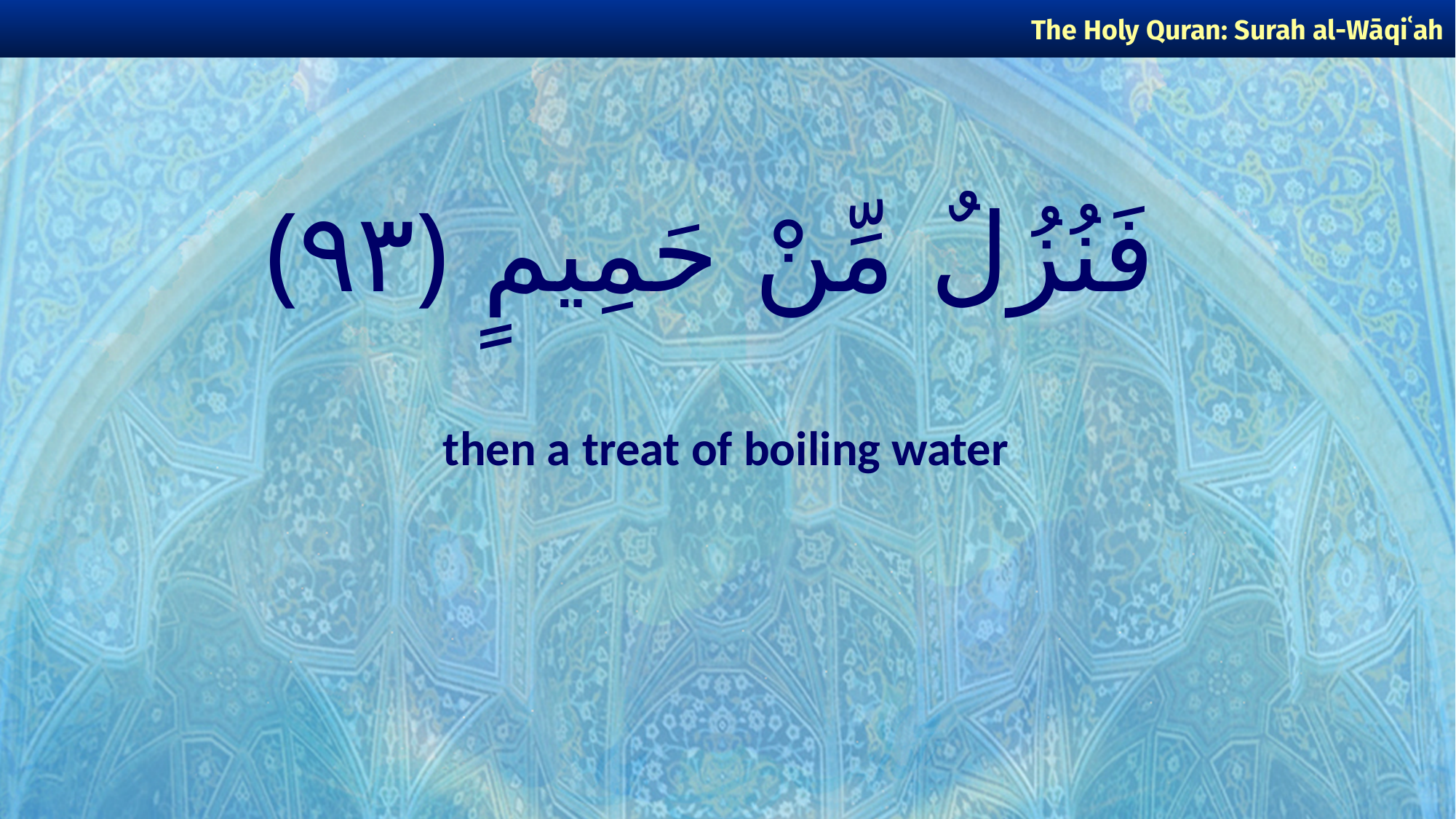

The Holy Quran: Surah al-Wāqiʿah
# فَنُزُلٌ مِّنْ حَمِيمٍ ﴿٩٣﴾
then a treat of boiling water